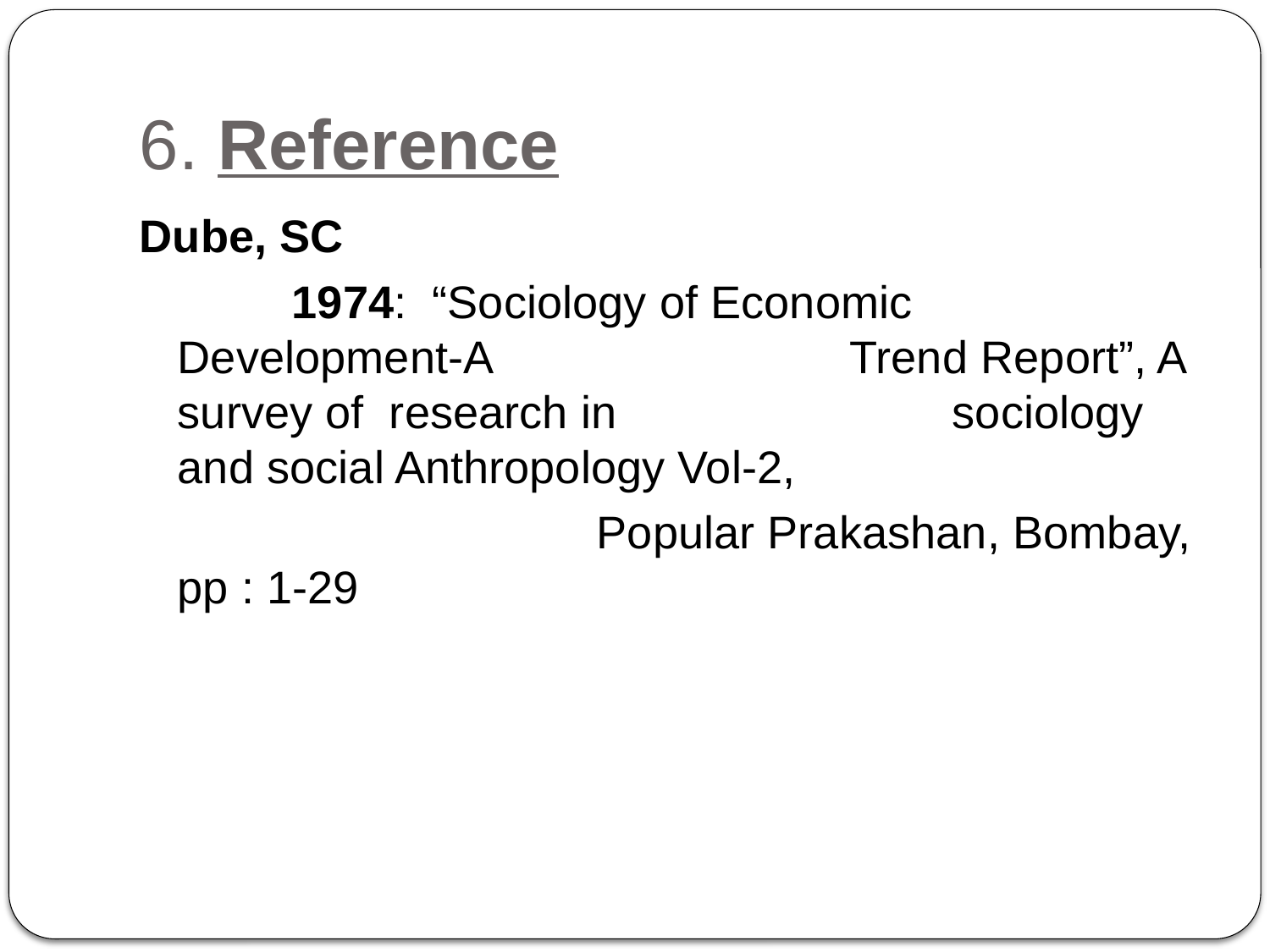

# 6. Reference
Dube, SC
            1974:  “Sociology of Economic Development-A    	         	             Trend Report”, A survey of  research in  	    	 	 sociology and social Anthropology Vol-2,
   		             Popular Prakashan, Bombay, pp : 1-29